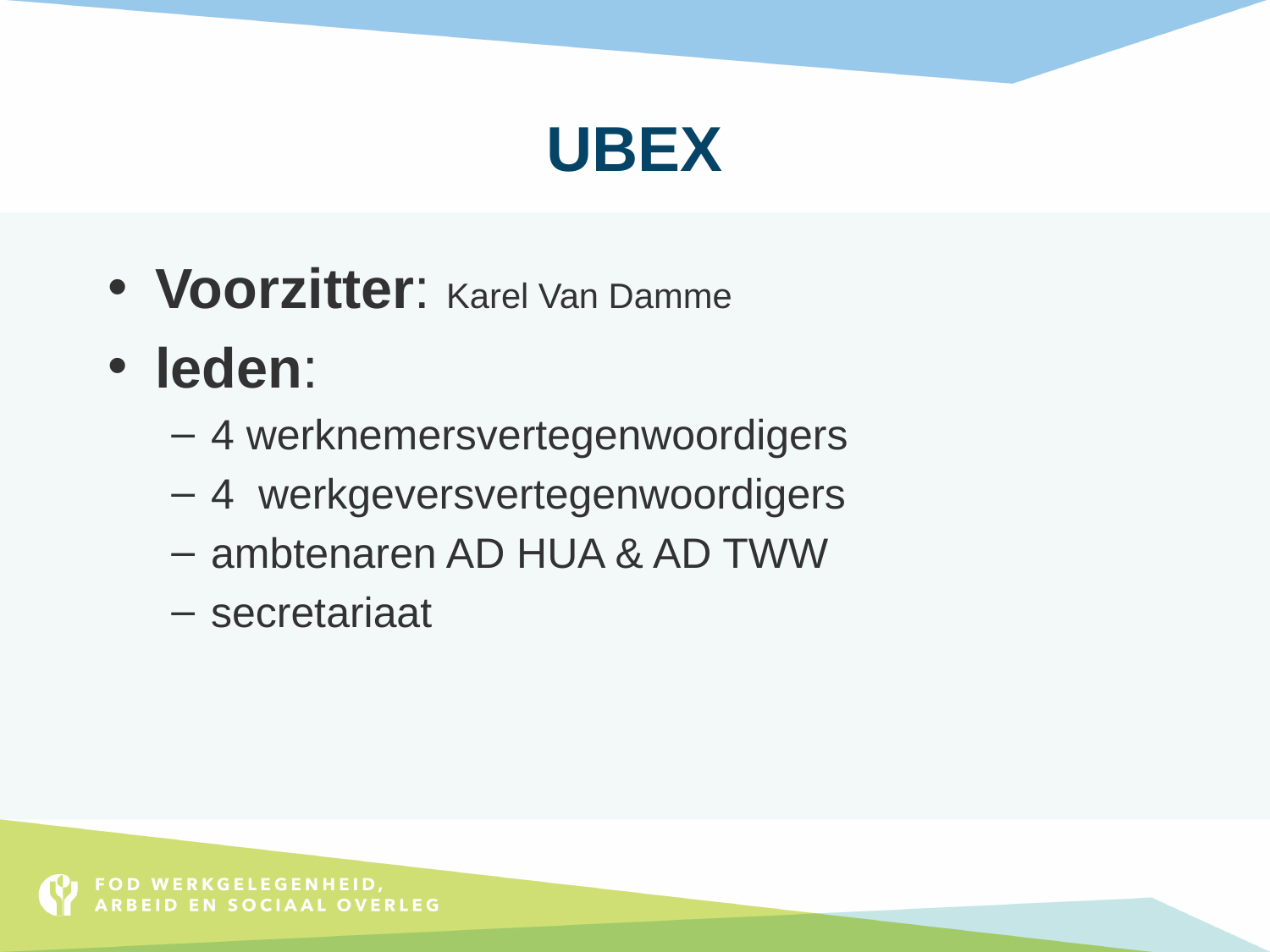

# UBEX
Voorzitter: Karel Van Damme
leden:
4 werknemersvertegenwoordigers
4  werkgeversvertegenwoordigers
ambtenaren AD HUA & AD TWW
secretariaat